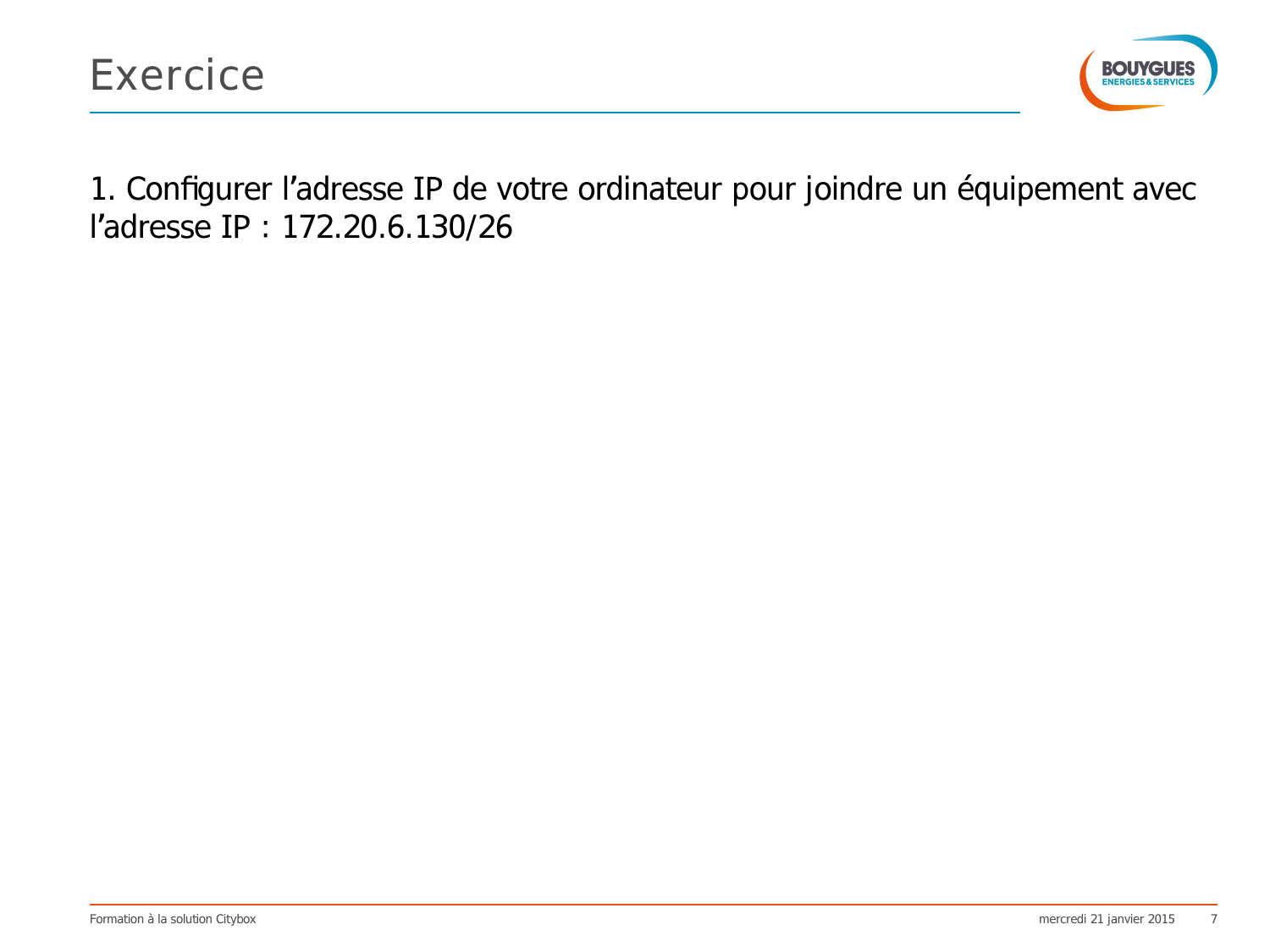

# Exercice
1. Configurer l’adresse IP de votre ordinateur pour joindre un équipement avec l’adresse IP : 172.20.6.130/26
Formation à la solution Citybox
mercredi 21 janvier 2015
7